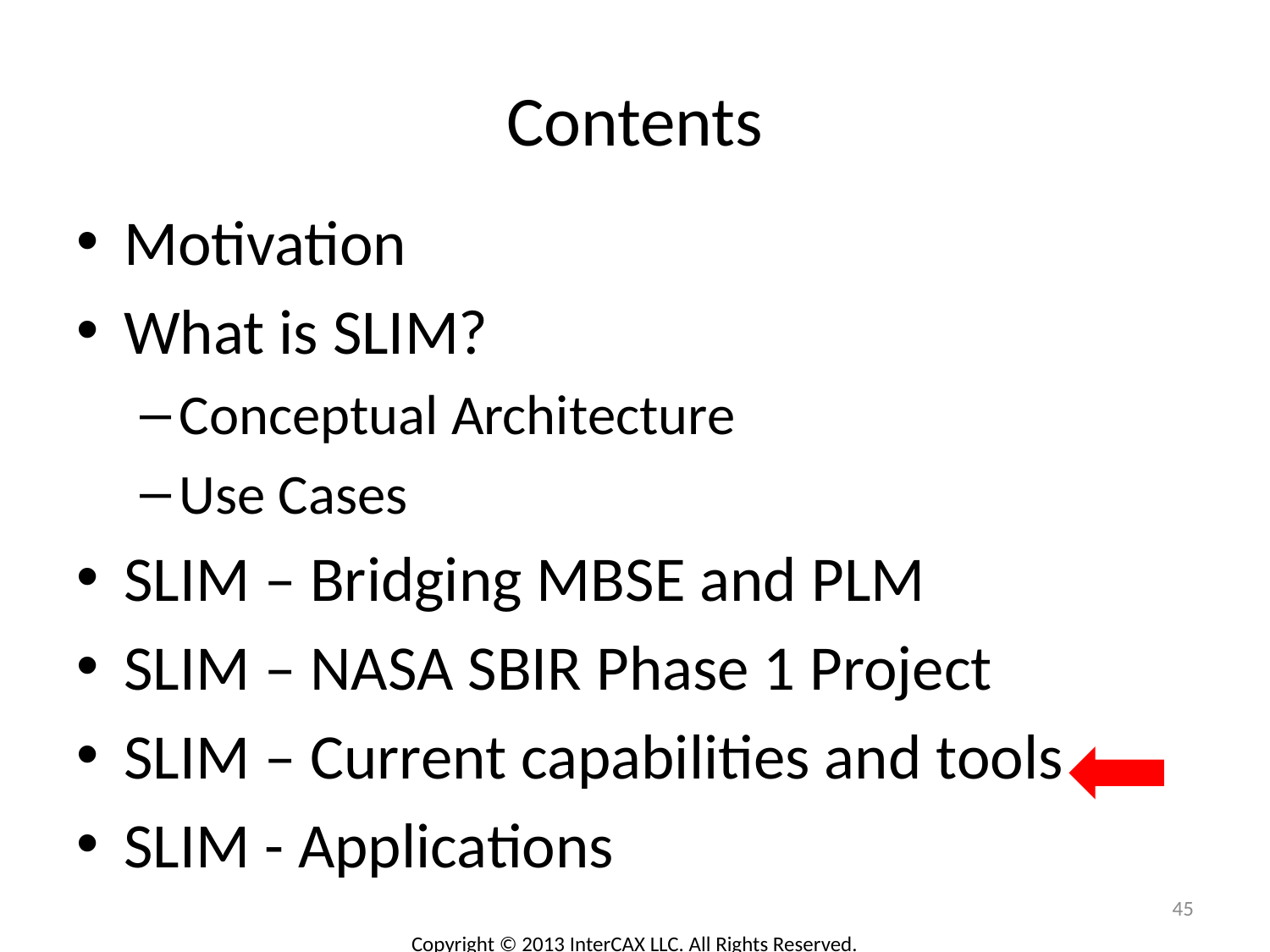

# Contents
Motivation
What is SLIM?
Conceptual Architecture
Use Cases
SLIM – Bridging MBSE and PLM
SLIM – NASA SBIR Phase 1 Project
SLIM – Current capabilities and tools
SLIM - Applications

45